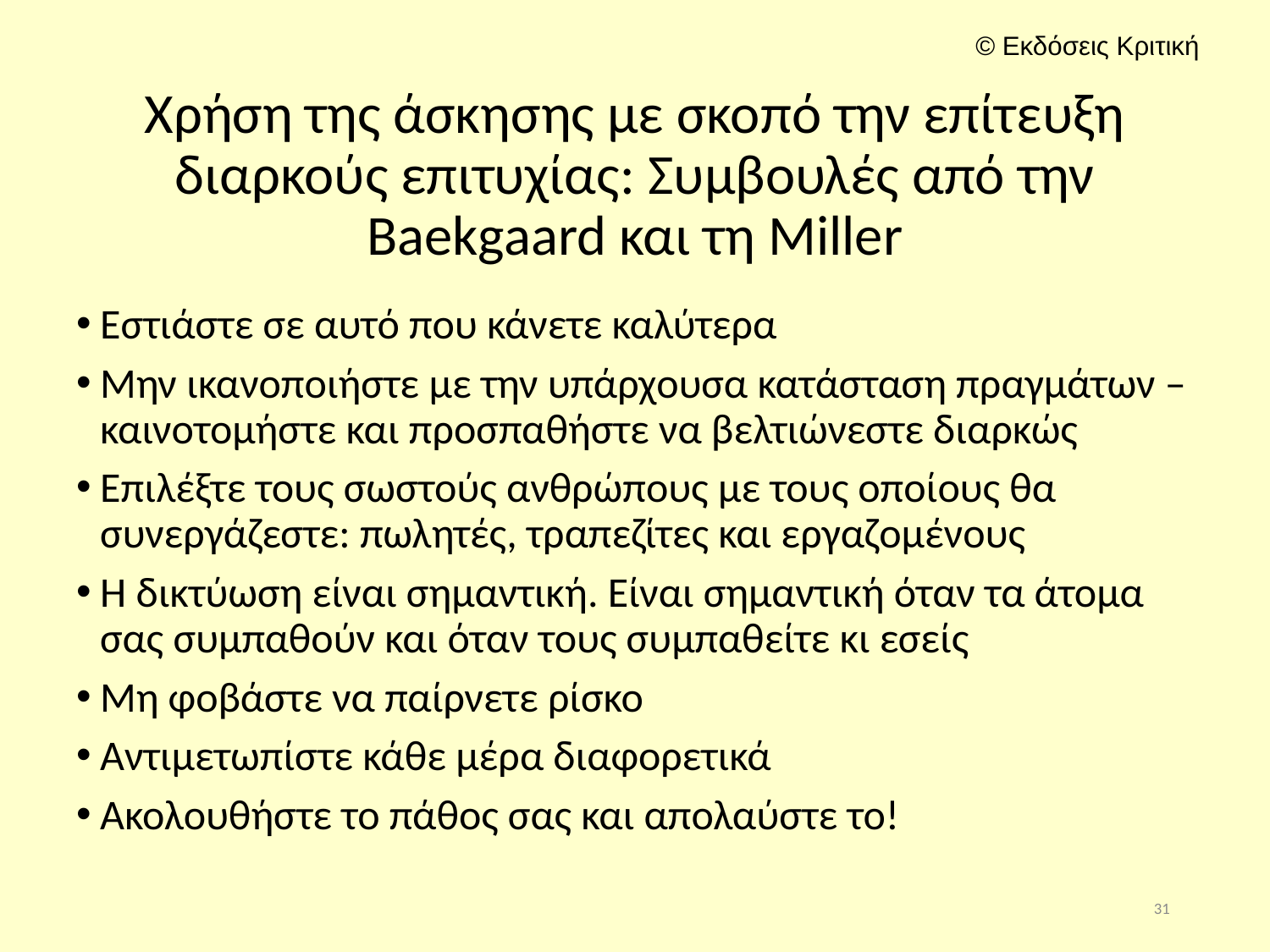

# Χρήση της άσκησης με σκοπό την επίτευξη διαρκούς επιτυχίας: Συμβουλές από την Baekgaard και τη Miller
Εστιάστε σε αυτό που κάνετε καλύτερα
Μην ικανοποιήστε με την υπάρχουσα κατάσταση πραγμάτων – καινοτομήστε και προσπαθήστε να βελτιώνεστε διαρκώς
Επιλέξτε τους σωστούς ανθρώπους με τους οποίους θα συνεργάζεστε: πωλητές, τραπεζίτες και εργαζομένους
Η δικτύωση είναι σημαντική. Είναι σημαντική όταν τα άτομα σας συμπαθούν και όταν τους συμπαθείτε κι εσείς
Μη φοβάστε να παίρνετε ρίσκο
Αντιμετωπίστε κάθε μέρα διαφορετικά
Ακολουθήστε το πάθος σας και απολαύστε το!

31